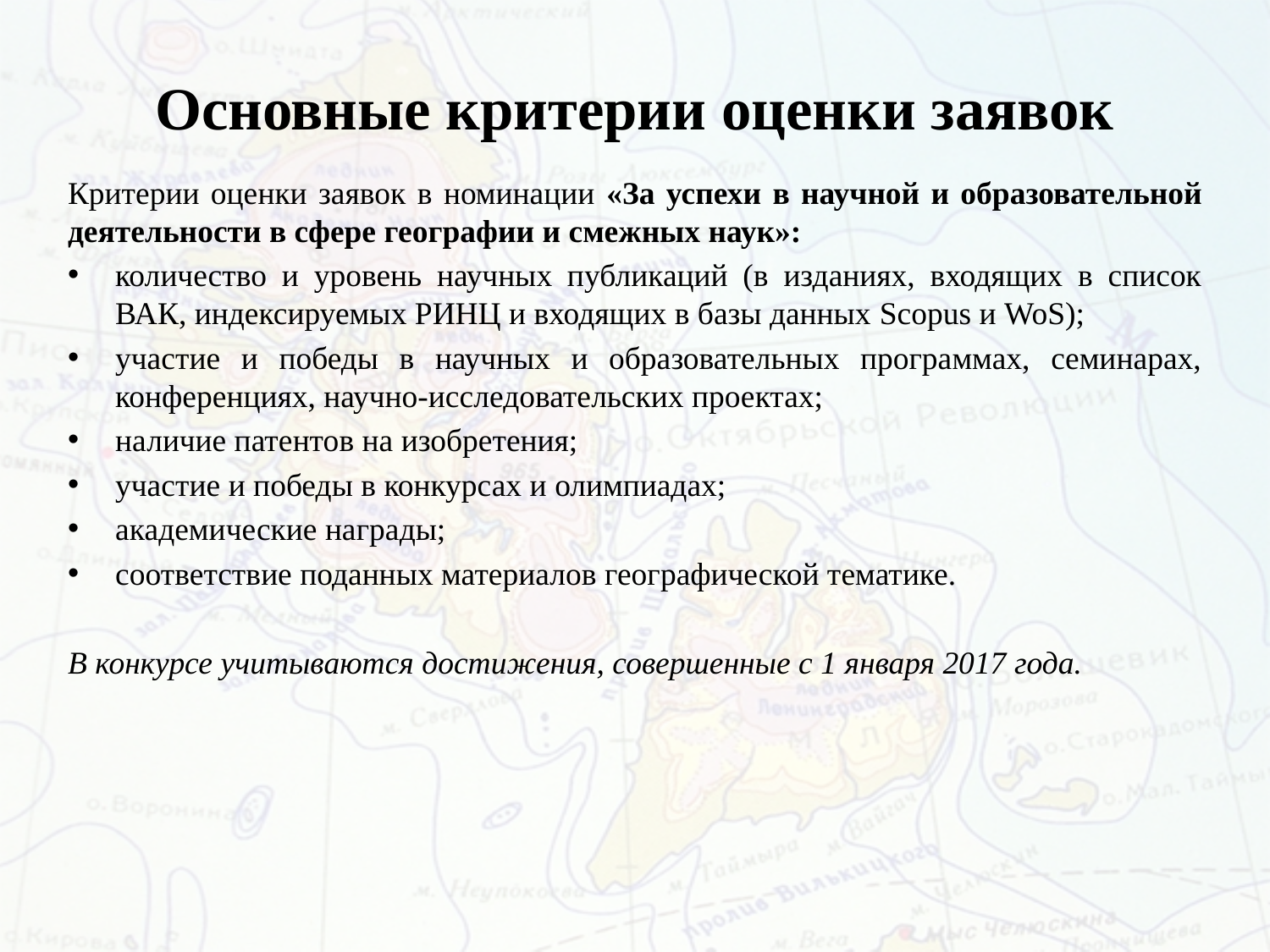

# Основные критерии оценки заявок
Критерии оценки заявок в номинации «За успехи в научной и образовательной деятельности в сфере географии и смежных наук»:
количество и уровень научных публикаций (в изданиях, входящих в список ВАК, индексируемых РИНЦ и входящих в базы данных Scopus и WoS);
участие и победы в научных и образовательных программах, семинарах, конференциях, научно-исследовательских проектах;
наличие патентов на изобретения;
участие и победы в конкурсах и олимпиадах;
академические награды;
соответствие поданных материалов географической тематике.

В конкурсе учитываются достижения, совершенные с 1 января 2017 года.